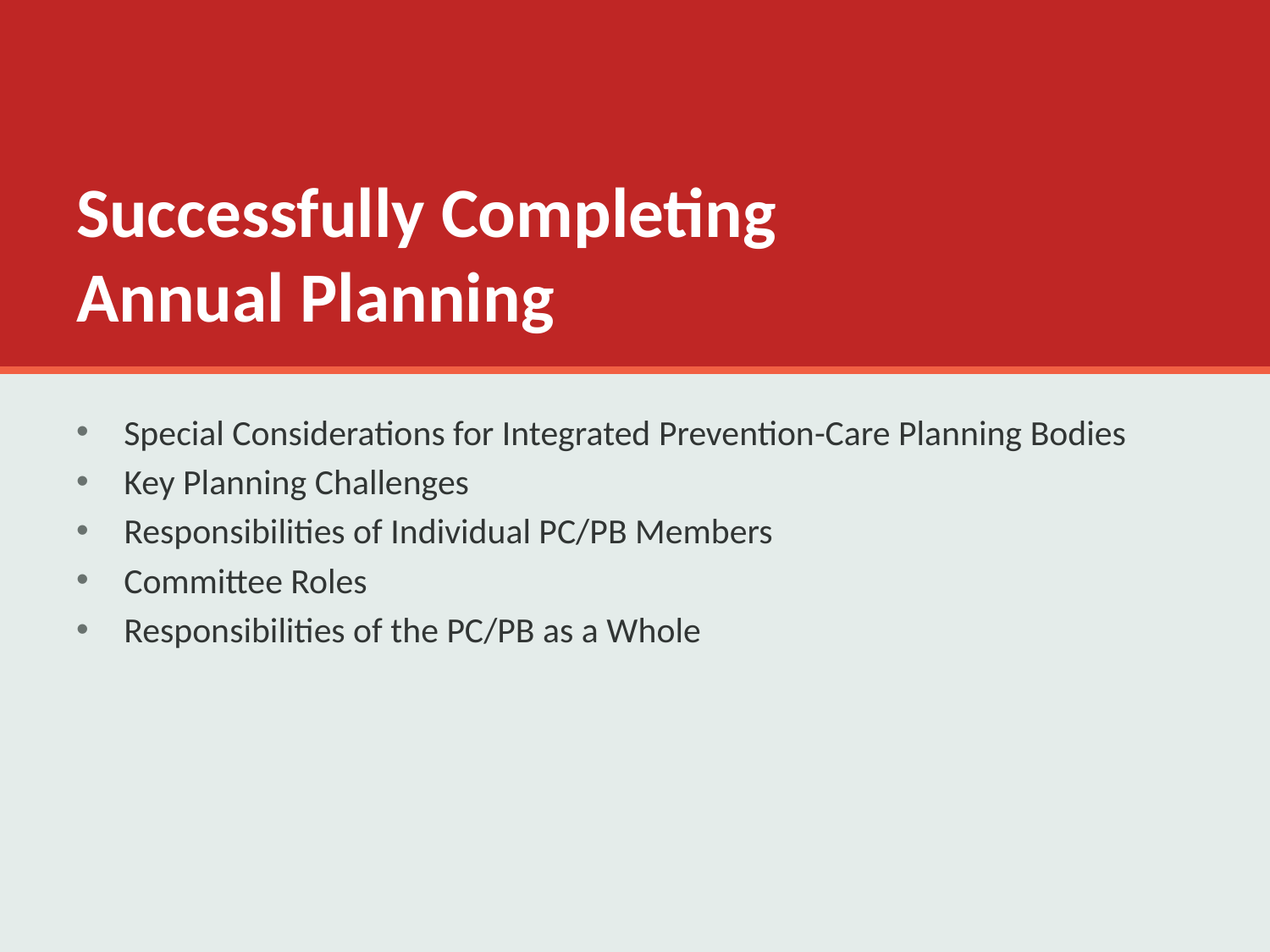

# Successfully Completing Annual Planning
Special Considerations for Integrated Prevention-Care Planning Bodies
Key Planning Challenges
Responsibilities of Individual PC/PB Members
Committee Roles
Responsibilities of the PC/PB as a Whole